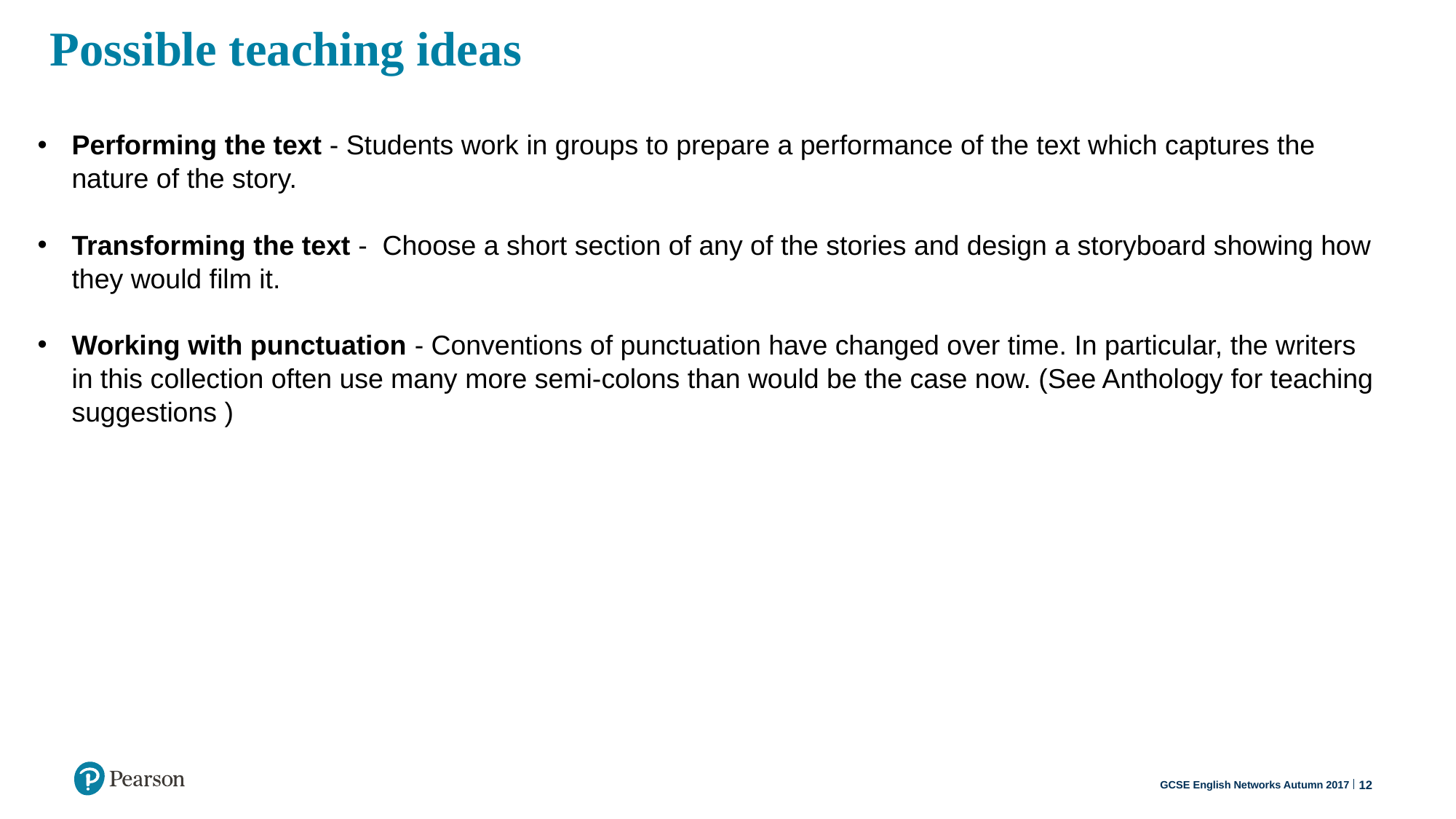

# Possible teaching ideas

Performing the text - Students work in groups to prepare a performance of the text which captures the nature of the story.

Transforming the text -  Choose a short section of any of the stories and design a storyboard showing how they would film it.

Working with punctuation - Conventions of punctuation have changed over time. In particular, the writers in this collection often use many more semi-colons than would be the case now. (See Anthology for teaching suggestions )

GCSE English Networks Autumn 2017
12